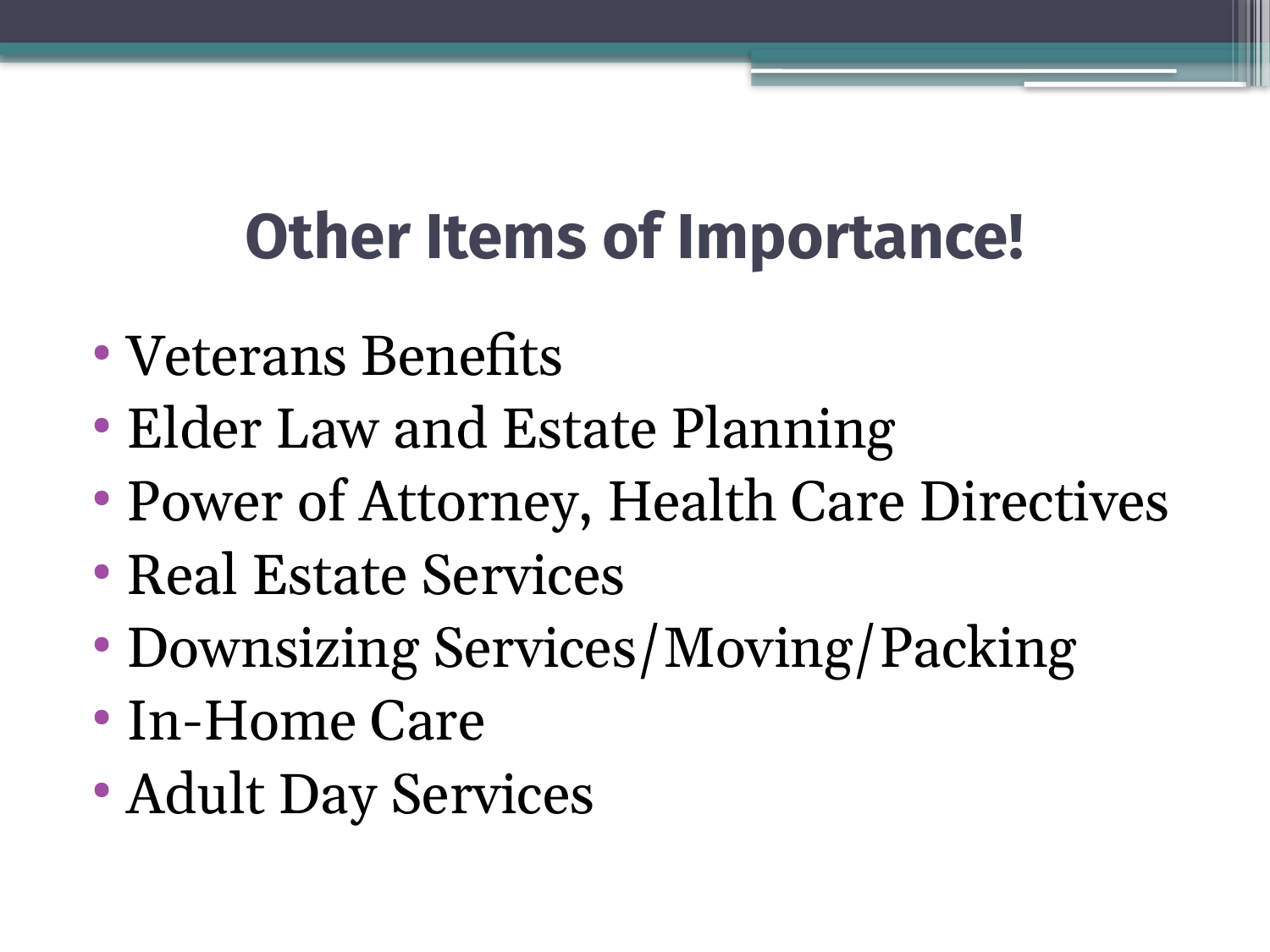

# Other Items of Importance!
Veterans Benefits
Elder Law and Estate Planning
Power of Attorney, Health Care Directives
Real Estate Services
Downsizing Services/Moving/Packing
In-Home Care
Adult Day Services